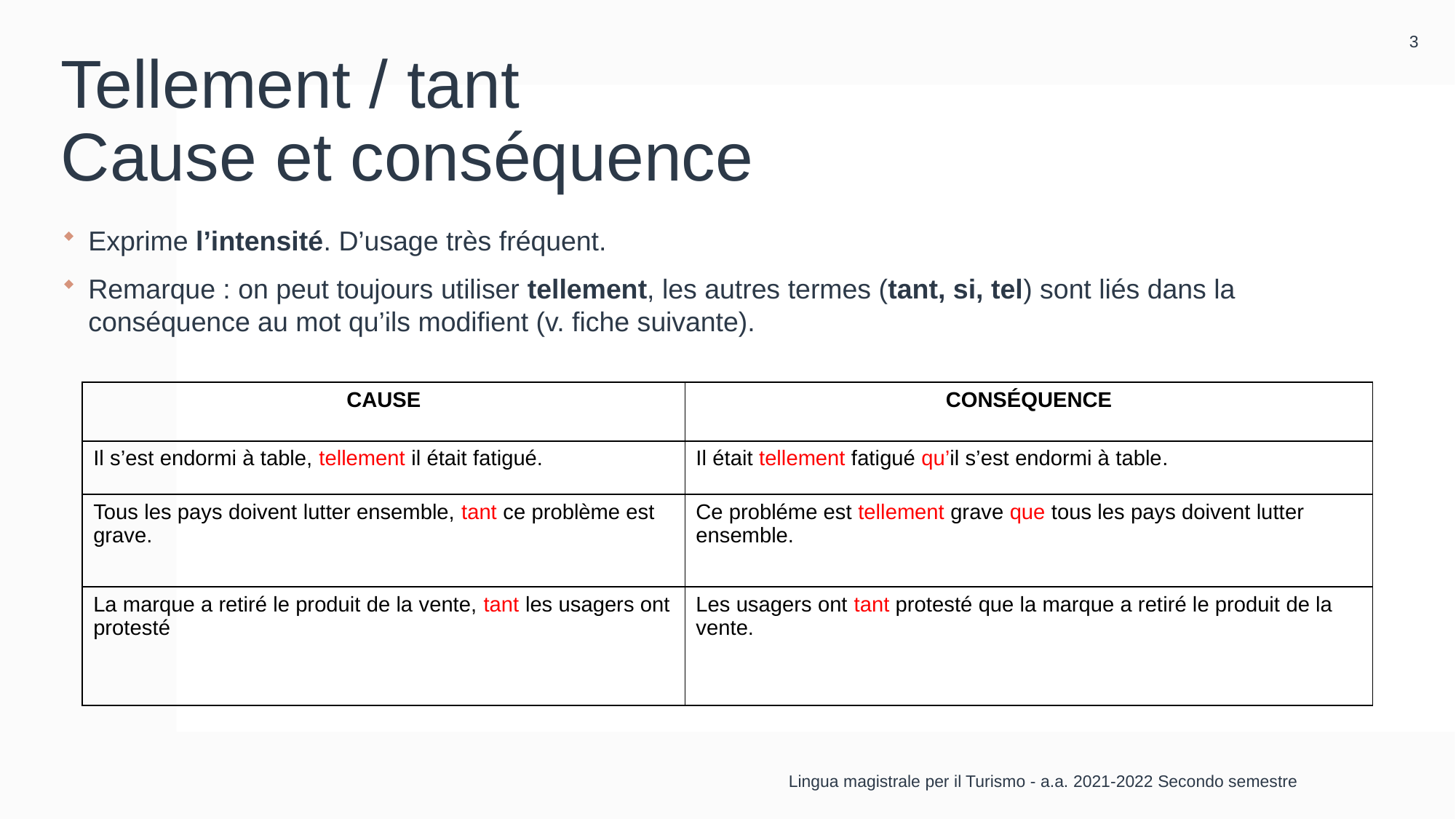

3
# Tellement / tant Cause et conséquence
Exprime l’intensité. D’usage très fréquent.
Remarque : on peut toujours utiliser tellement, les autres termes (tant, si, tel) sont liés dans la conséquence au mot qu’ils modifient (v. fiche suivante).

| CAUSE | CONSÉQUENCE |
| --- | --- |
| Il s’est endormi à table, tellement il était fatigué. | Il était tellement fatigué qu’il s’est endormi à table. |
| Tous les pays doivent lutter ensemble, tant ce problème est grave. | Ce probléme est tellement grave que tous les pays doivent lutter ensemble. |
| La marque a retiré le produit de la vente, tant les usagers ont protesté | Les usagers ont tant protesté que la marque a retiré le produit de la vente. |
Lingua magistrale per il Turismo - a.a. 2021-2022 Secondo semestre